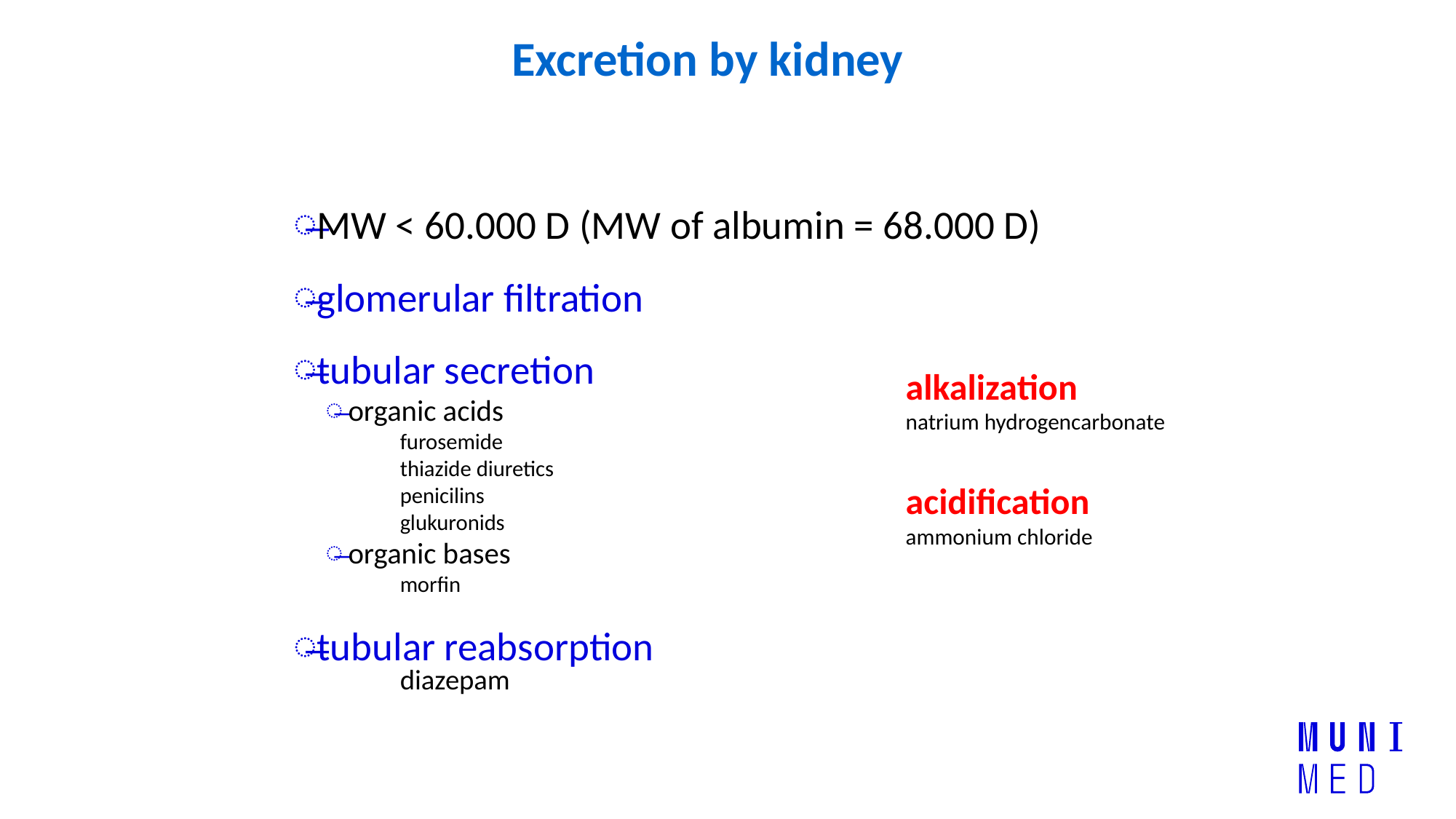

# Excretion by kidney
MW < 60.000 D (MW of albumin = 68.000 D)
glomerular filtration
tubular secretion
organic acids
furosemide
thiazide diuretics
penicilins
glukuronids
organic bases
morfin
tubular reabsorption
diazepam

alkalization
natrium hydrogencarbonate

acidification
ammonium chloride